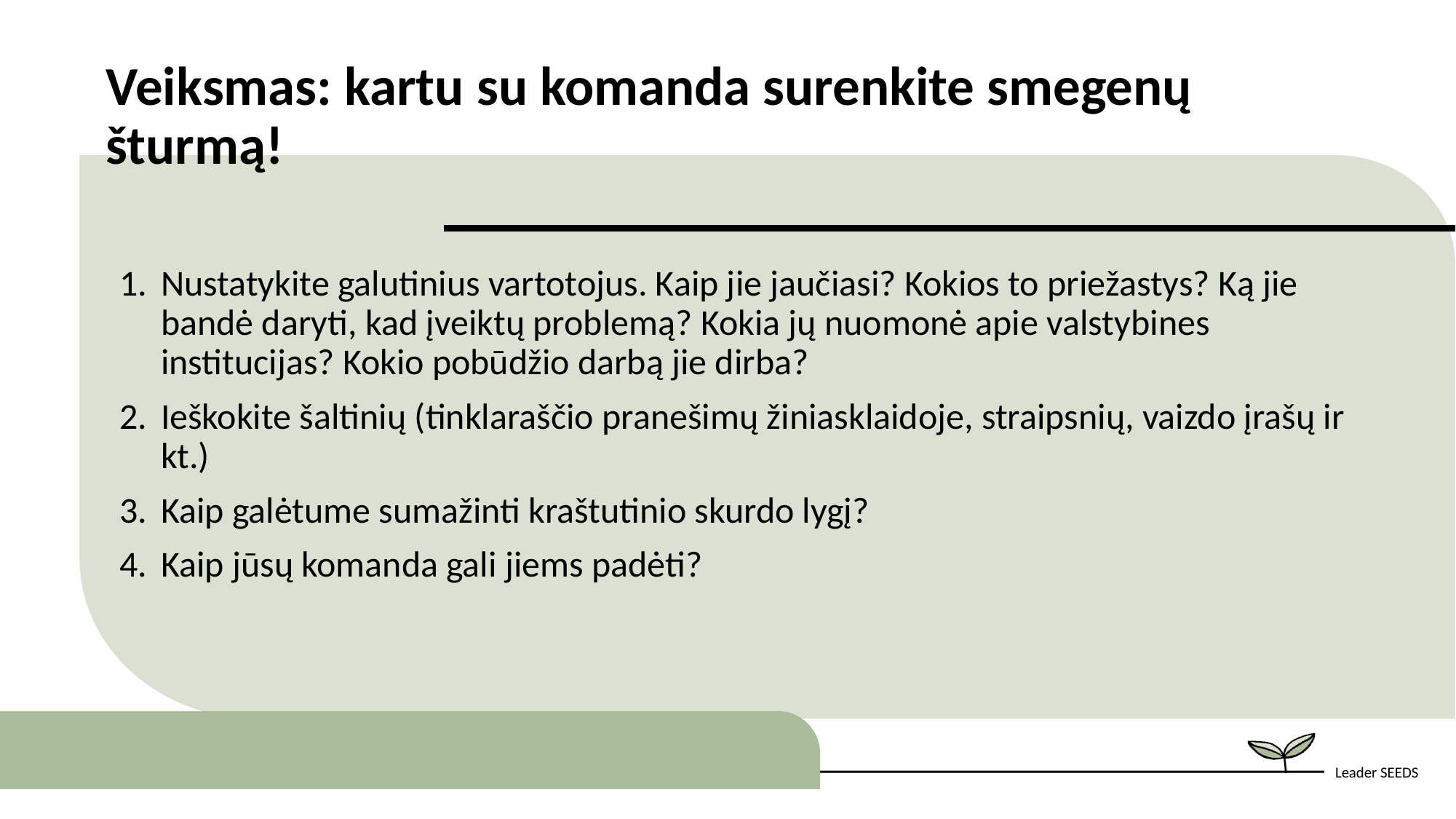

Veiksmas: kartu su komanda surenkite smegenų šturmą!
Nustatykite galutinius vartotojus. Kaip jie jaučiasi? Kokios to priežastys? Ką jie bandė daryti, kad įveiktų problemą? Kokia jų nuomonė apie valstybines institucijas? Kokio pobūdžio darbą jie dirba?
Ieškokite šaltinių (tinklaraščio pranešimų žiniasklaidoje, straipsnių, vaizdo įrašų ir kt.)
Kaip galėtume sumažinti kraštutinio skurdo lygį?
Kaip jūsų komanda gali jiems padėti?